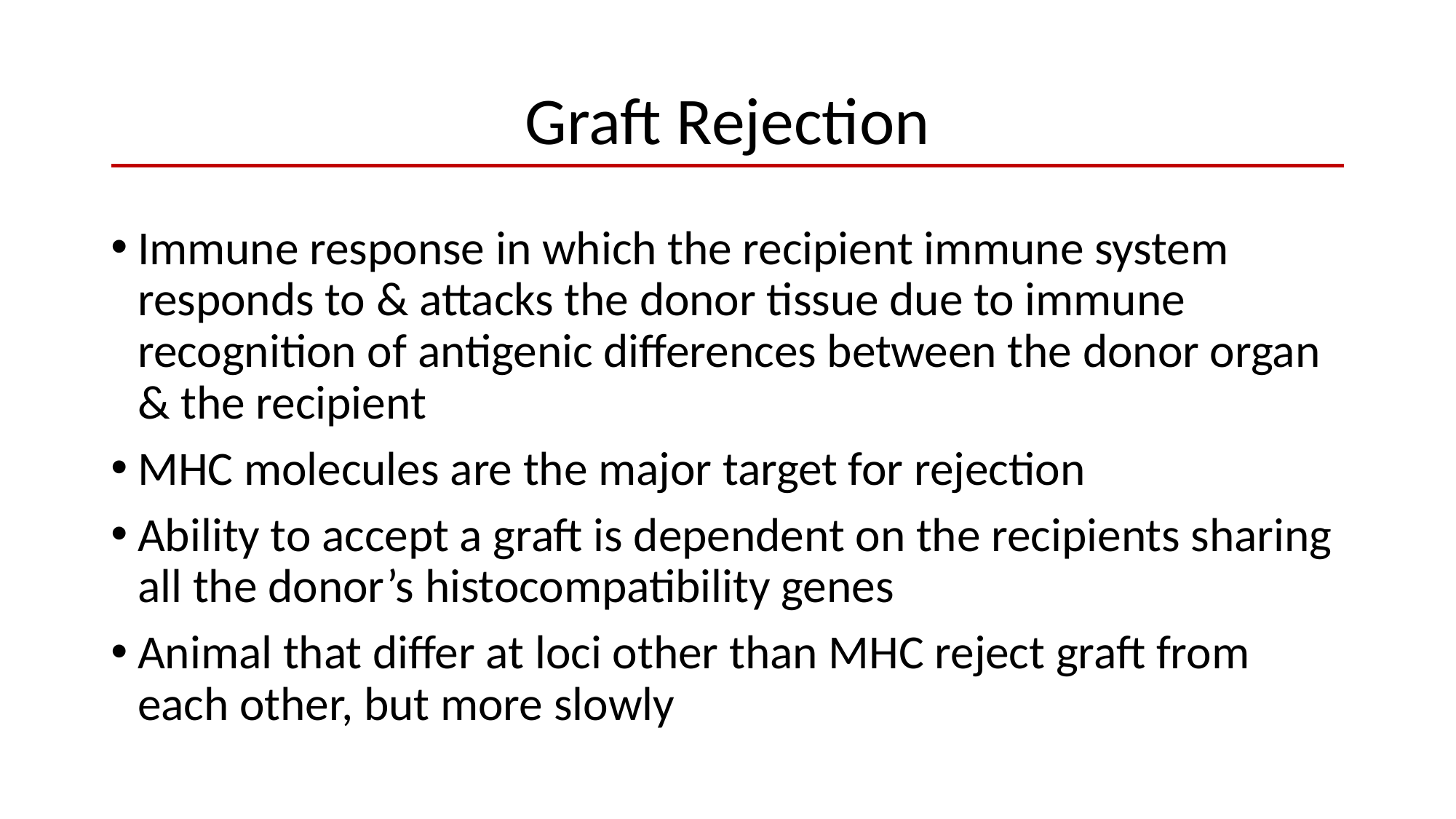

# Graft Rejection
Immune response in which the recipient immune system responds to & attacks the donor tissue due to immune recognition of antigenic differences between the donor organ & the recipient
MHC molecules are the major target for rejection
Ability to accept a graft is dependent on the recipients sharing all the donor’s histocompatibility genes
Animal that differ at loci other than MHC reject graft from each other, but more slowly